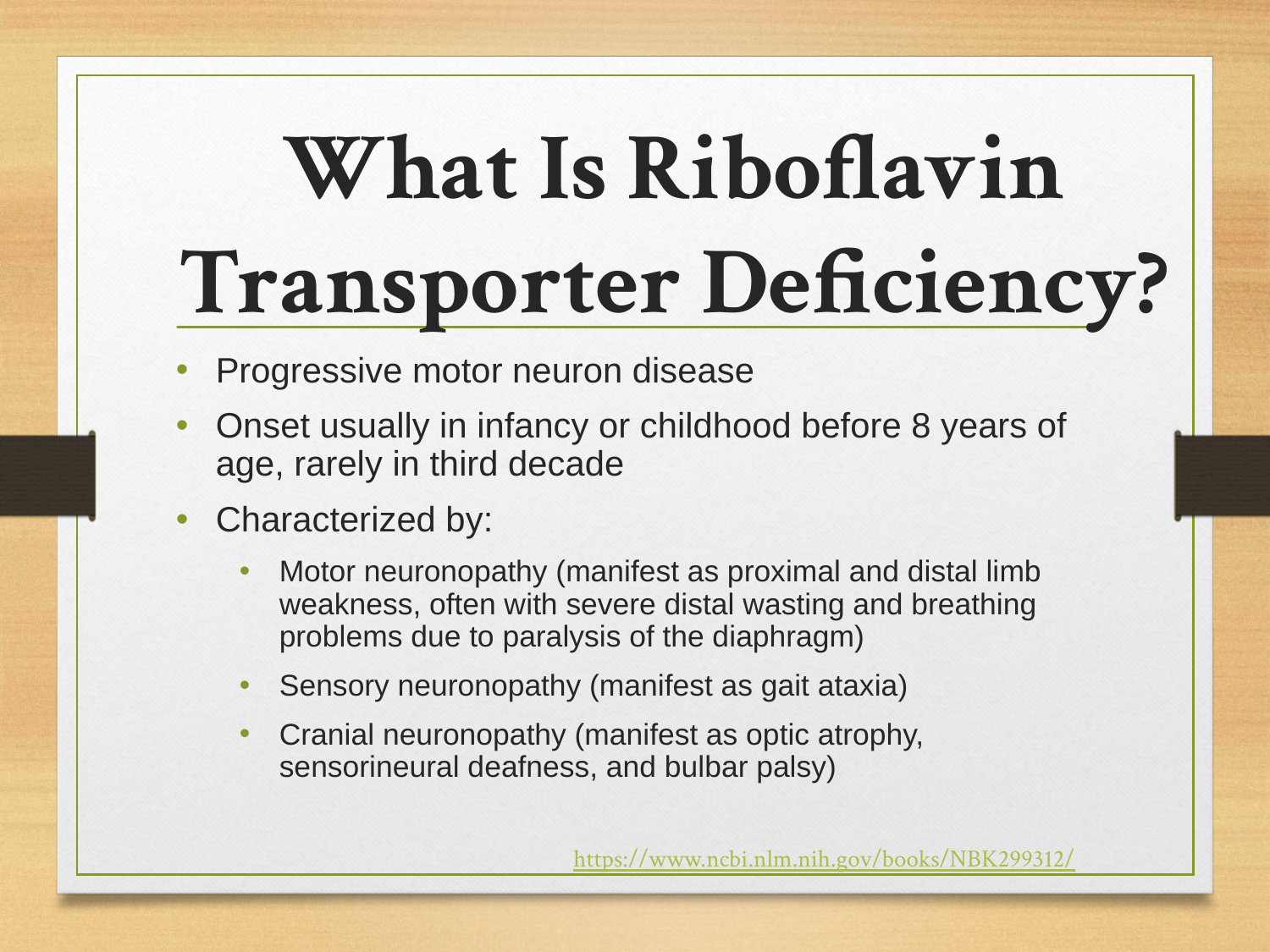

# What Is Riboflavin Transporter Deficiency?
Progressive motor neuron disease
Onset usually in infancy or childhood before 8 years of age, rarely in third decade
Characterized by:
Motor neuronopathy (manifest as proximal and distal limb weakness, often with severe distal wasting and breathing problems due to paralysis of the diaphragm)
Sensory neuronopathy (manifest as gait ataxia)
Cranial neuronopathy (manifest as optic atrophy, sensorineural deafness, and bulbar palsy)
https://www.ncbi.nlm.nih.gov/books/NBK299312/